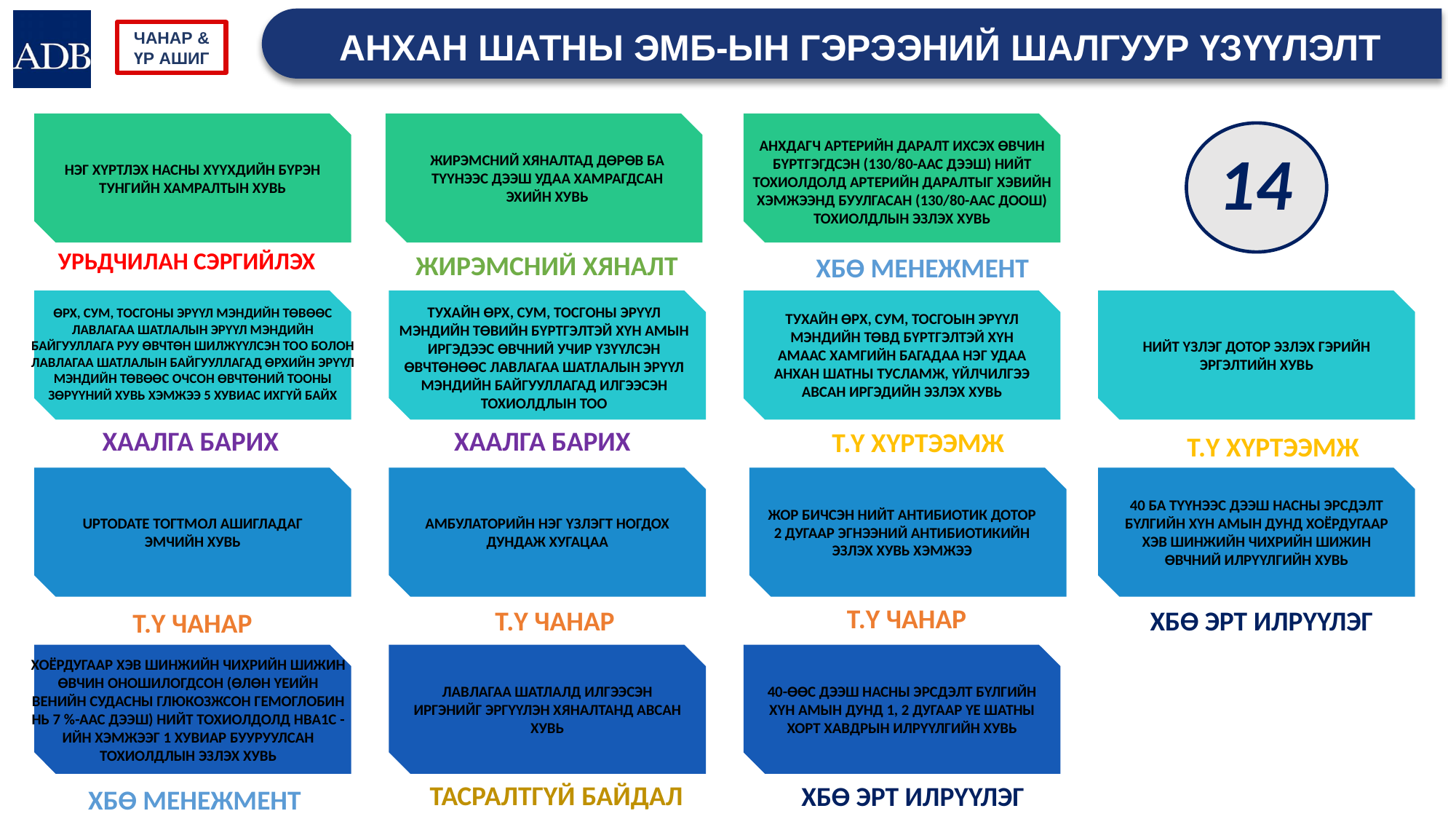

# АНХАН ШАТНЫ ЭМБ-ЫН ГЭРЭЭНИЙ ШАЛГУУР ҮЗҮҮЛЭЛТ

НЭГ ХҮРТЛЭХ НАСНЫ ХҮҮХДИЙН БҮРЭН ТУНГИЙН ХАМРАЛТЫН ХУВЬ

14
АНХДАГЧ АРТЕРИЙН ДАРАЛТ ИХСЭХ ӨВЧИН БҮРТГЭГДСЭН (130/80-ААС ДЭЭШ) НИЙТ ТОХИОЛДОЛД АРТЕРИЙН ДАРАЛТЫГ ХЭВИЙН ХЭМЖЭЭНД БУУЛГАСАН (130/80-ААС ДООШ) ТОХИОЛДЛЫН ЭЗЛЭХ ХУВЬ
ЖИРЭМСНИЙ ХЯНАЛТАД ДӨРӨВ БА ТҮҮНЭЭС ДЭЭШ УДАА ХАМРАГДСАН ЭХИЙН ХУВЬ

ӨРХ, СУМ, ТОСГОНЫ ЭРҮҮЛ МЭНДИЙН ТӨВӨӨС ЛАВЛАГАА ШАТЛАЛЫН ЭРҮҮЛ МЭНДИЙН БАЙГУУЛЛАГА РУУ ӨВЧТӨН ШИЛЖҮҮЛСЭН ТОО БОЛОН ЛАВЛАГАА ШАТЛАЛЫН БАЙГУУЛЛАГАД ӨРХИЙН ЭРҮҮЛ МЭНДИЙН ТӨВӨӨС ОЧСОН ӨВЧТӨНИЙ ТООНЫ ЗӨРҮҮНИЙ ХУВЬ ХЭМЖЭЭ 5 ХУВИАС ИХГҮЙ БАЙХ

ТУХАЙН ӨРХ, СУМ, ТОСГОНЫ ЭРҮҮЛ МЭНДИЙН ТӨВИЙН БҮРТГЭЛТЭЙ ХҮН АМЫН ИРГЭДЭЭС ӨВЧНИЙ УЧИР ҮЗҮҮЛСЭН ӨВЧТӨНӨӨС ЛАВЛАГАА ШАТЛАЛЫН ЭРҮҮЛ МЭНДИЙН БАЙГУУЛЛАГАД ИЛГЭЭСЭН ТОХИОЛДЛЫН ТОО
ТУХАЙН ӨРХ, СУМ, ТОСГОЫН ЭРҮҮЛ МЭНДИЙН ТӨВД БҮРТГЭЛТЭЙ ХҮН АМААС ХАМГИЙН БАГАДАА НЭГ УДАА АНХАН ШАТНЫ ТУСЛАМЖ, ҮЙЛЧИЛГЭЭ АВСАН ИРГЭДИЙН ЭЗЛЭХ ХУВЬ
НИЙТ ҮЗЛЭГ ДОТОР ЭЗЛЭХ ГЭРИЙН ЭРГЭЛТИЙН ХУВЬ

UPTODATE ТОГТМОЛ АШИГЛАДАГ ЭМЧИЙН ХУВЬ

40 БА ТҮҮНЭЭС ДЭЭШ НАСНЫ ЭРСДЭЛТ БҮЛГИЙН ХҮН АМЫН ДУНД ХОЁРДУГААР ХЭВ ШИНЖИЙН ЧИХРИЙН ШИЖИН ӨВЧНИЙ ИЛРҮҮЛГИЙН ХУВЬ
ЖОР БИЧСЭН НИЙТ АНТИБИОТИК ДОТОР 2 ДУГААР ЭГНЭЭНИЙ АНТИБИОТИКИЙН ЭЗЛЭХ ХУВЬ ХЭМЖЭЭ
АМБУЛАТОРИЙН НЭГ ҮЗЛЭГТ НОГДОХ ДУНДАЖ ХУГАЦАА

ХОЁРДУГААР ХЭВ ШИНЖИЙН ЧИХРИЙН ШИЖИН ӨВЧИН ОНОШИЛОГДСОН (ӨЛӨН ҮЕИЙН ВЕНИЙН СУДАСНЫ ГЛЮКОЗЖСОН ГЕМОГЛОБИН НЬ 7 %-ААС ДЭЭШ) НИЙТ ТОХИОЛДОЛД HBA1C -ИЙН ХЭМЖЭЭГ 1 ХУВИАР БУУРУУЛСАН ТОХИОЛДЛЫН ЭЗЛЭХ ХУВЬ

ЛАВЛАГАА ШАТЛАЛД ИЛГЭЭСЭН ИРГЭНИЙГ ЭРГҮҮЛЭН ХЯНАЛТАНД АВСАН ХУВЬ
40-ӨӨС ДЭЭШ НАСНЫ ЭРСДЭЛТ БҮЛГИЙН ХҮН АМЫН ДУНД 1, 2 ДУГААР ҮЕ ШАТНЫ ХОРТ ХАВДРЫН ИЛРҮҮЛГИЙН ХУВЬ
УРЬДЧИЛАН СЭРГИЙЛЭХ
ЖИРЭМСНИЙ ХЯНАЛТ
ХБӨ МЕНЕЖМЕНТ
ХААЛГА БАРИХ
ХААЛГА БАРИХ
Т.Ү ХҮРТЭЭМЖ
Т.Ү ХҮРТЭЭМЖ
Т.Ү ЧАНАР
Т.Ү ЧАНАР
ХБӨ ЭРТ ИЛРҮҮЛЭГ
Т.Ү ЧАНАР
ТАСРАЛТГҮЙ БАЙДАЛ
ХБӨ ЭРТ ИЛРҮҮЛЭГ
ХБӨ МЕНЕЖМЕНТ